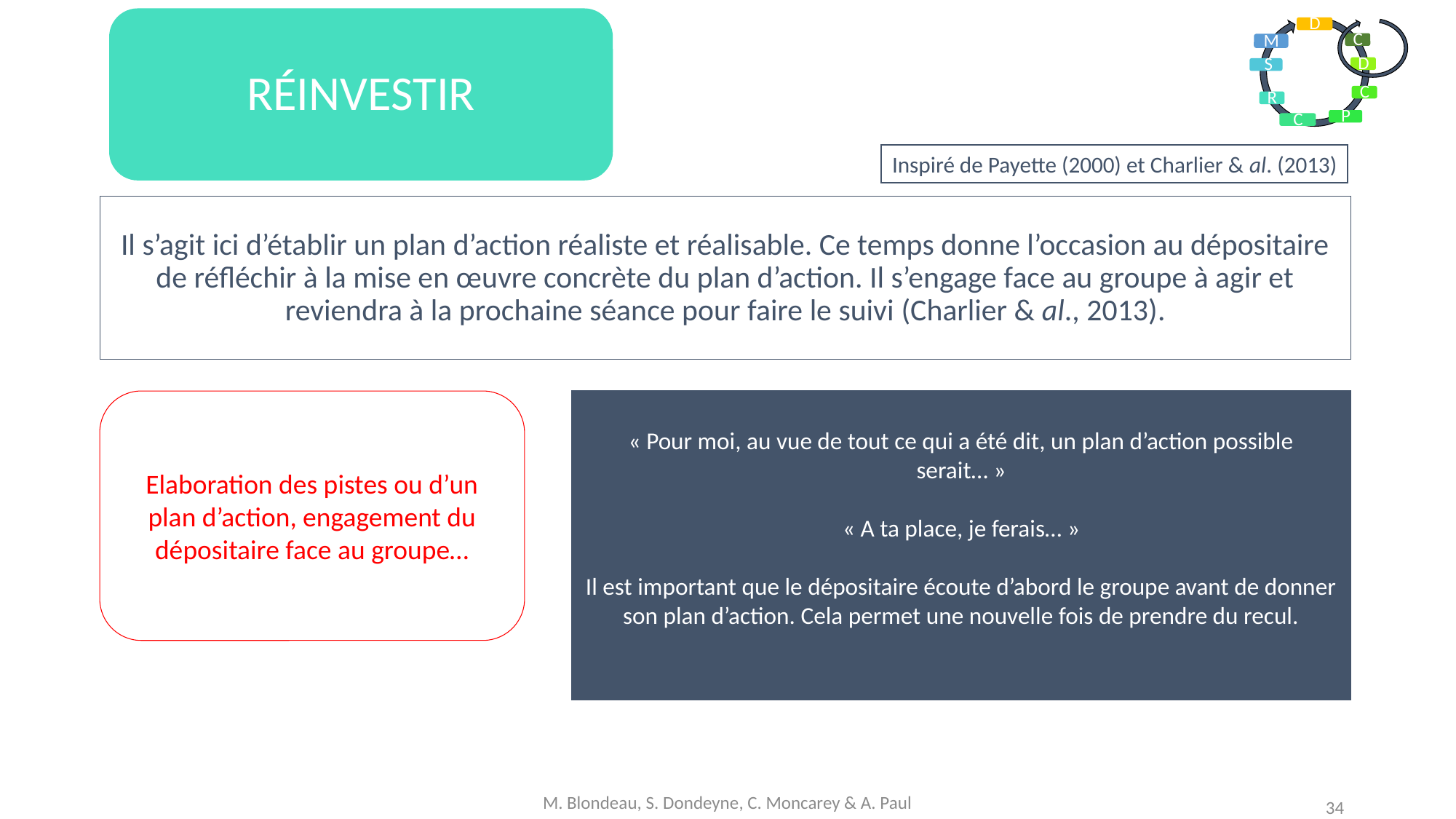

RÉINVESTIR

D
C
D
C
P
C
R
 S
M
Inspiré de Payette (2000) et Charlier & al. (2013)
Il s’agit ici d’établir un plan d’action réaliste et réalisable. Ce temps donne l’occasion au dépositaire de réfléchir à la mise en œuvre concrète du plan d’action. Il s’engage face au groupe à agir et reviendra à la prochaine séance pour faire le suivi (Charlier & al., 2013).

Elaboration des pistes ou d’un plan d’action, engagement du dépositaire face au groupe…

« Pour moi, au vue de tout ce qui a été dit, un plan d’action possible serait… »

« A ta place, je ferais… »

Il est important que le dépositaire écoute d’abord le groupe avant de donner son plan d’action. Cela permet une nouvelle fois de prendre du recul.

M. Blondeau, S. Dondeyne, C. Moncarey & A. Paul
34